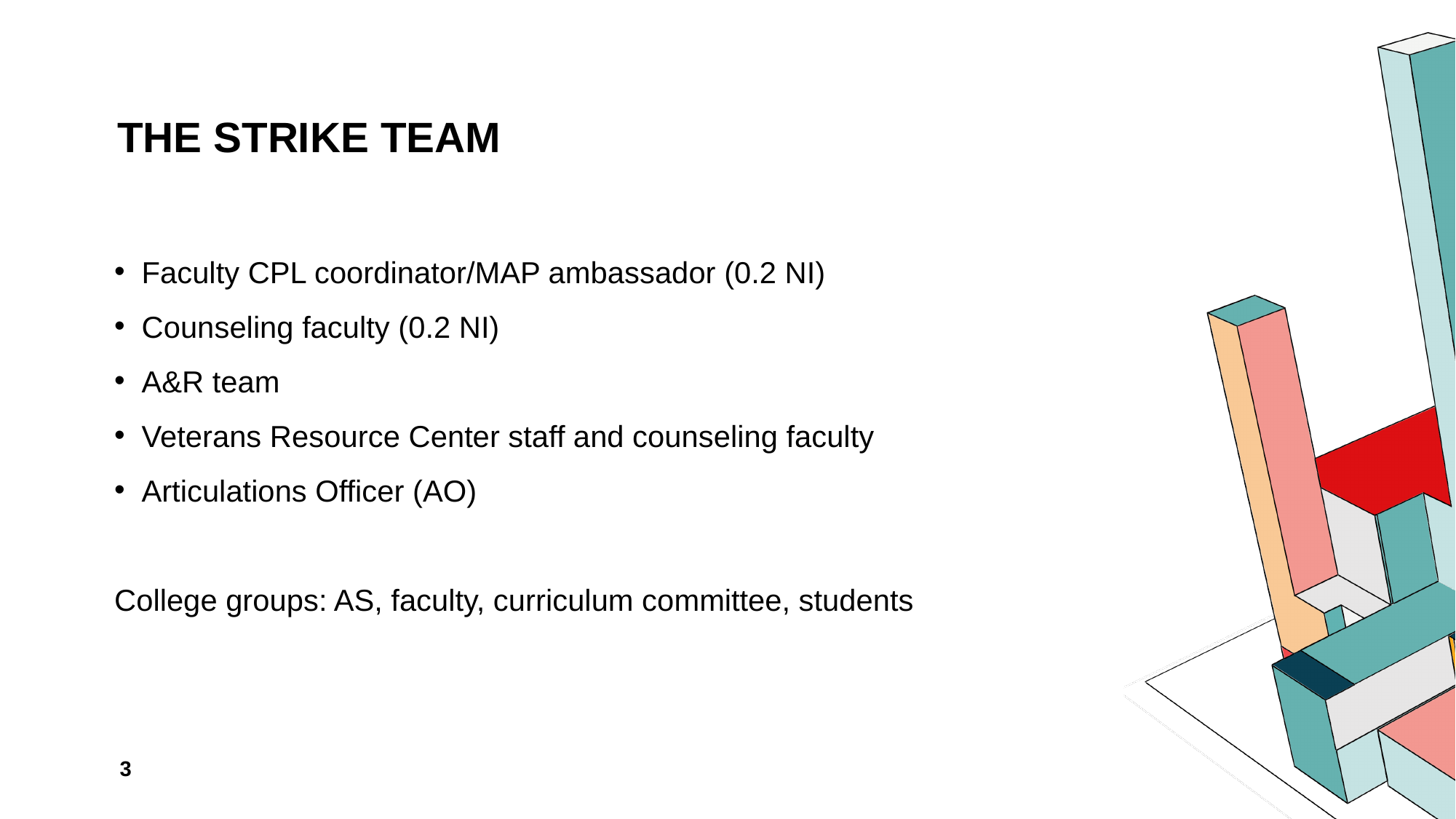

# The STRIKE team
Faculty CPL coordinator/MAP ambassador (0.2 NI)
Counseling faculty (0.2 NI)
A&R team
Veterans Resource Center staff and counseling faculty
Articulations Officer (AO)

College groups: AS, faculty, curriculum committee, students

3